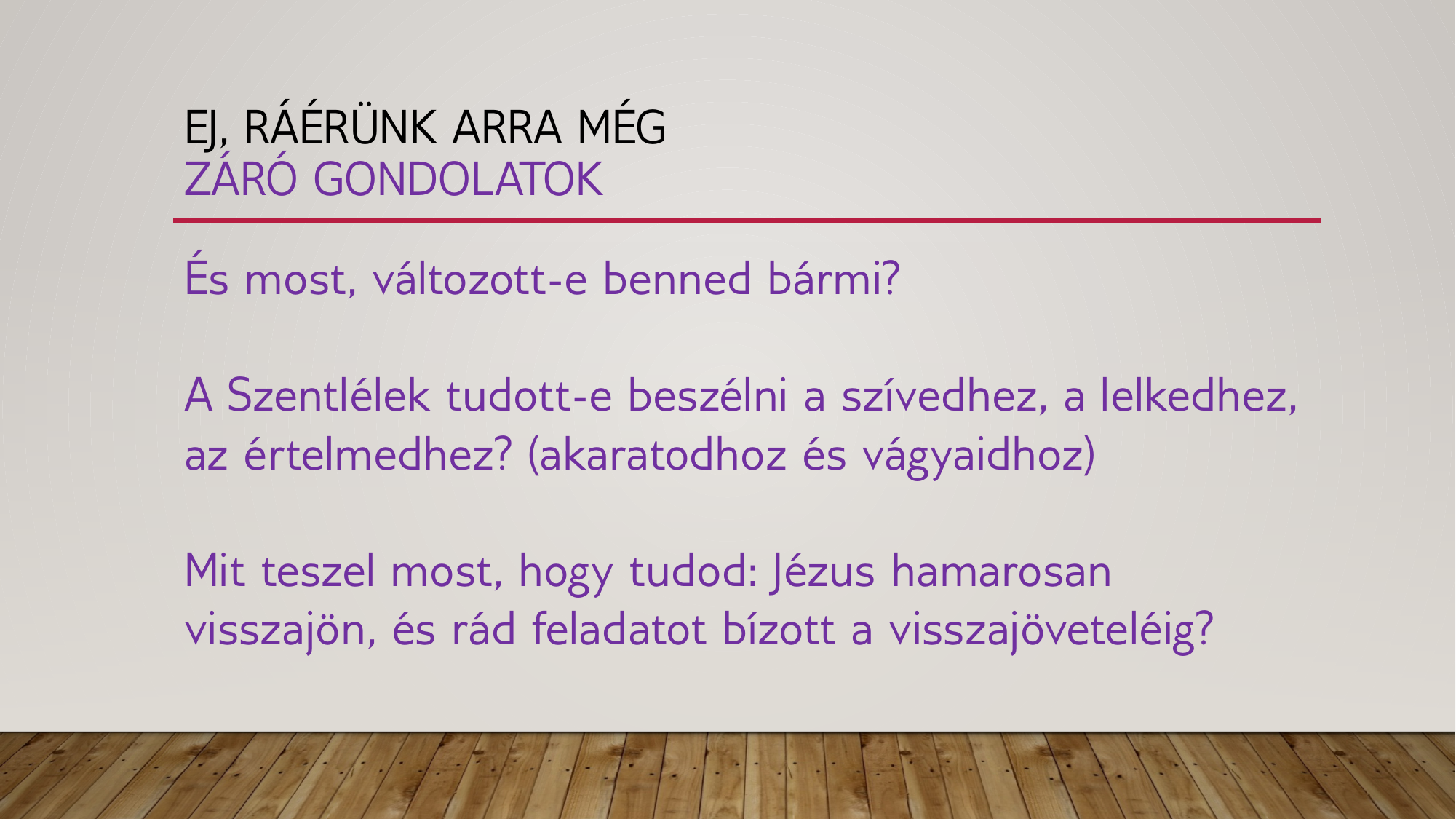

# Ej, ráérünk arra még záró gondolatok
És most, változott-e benned bármi?

A Szentlélek tudott-e beszélni a szívedhez, a lelkedhez, az értelmedhez? (akaratodhoz és vágyaidhoz)

Mit teszel most, hogy tudod: Jézus hamarosan visszajön, és rád feladatot bízott a visszajöveteléig?